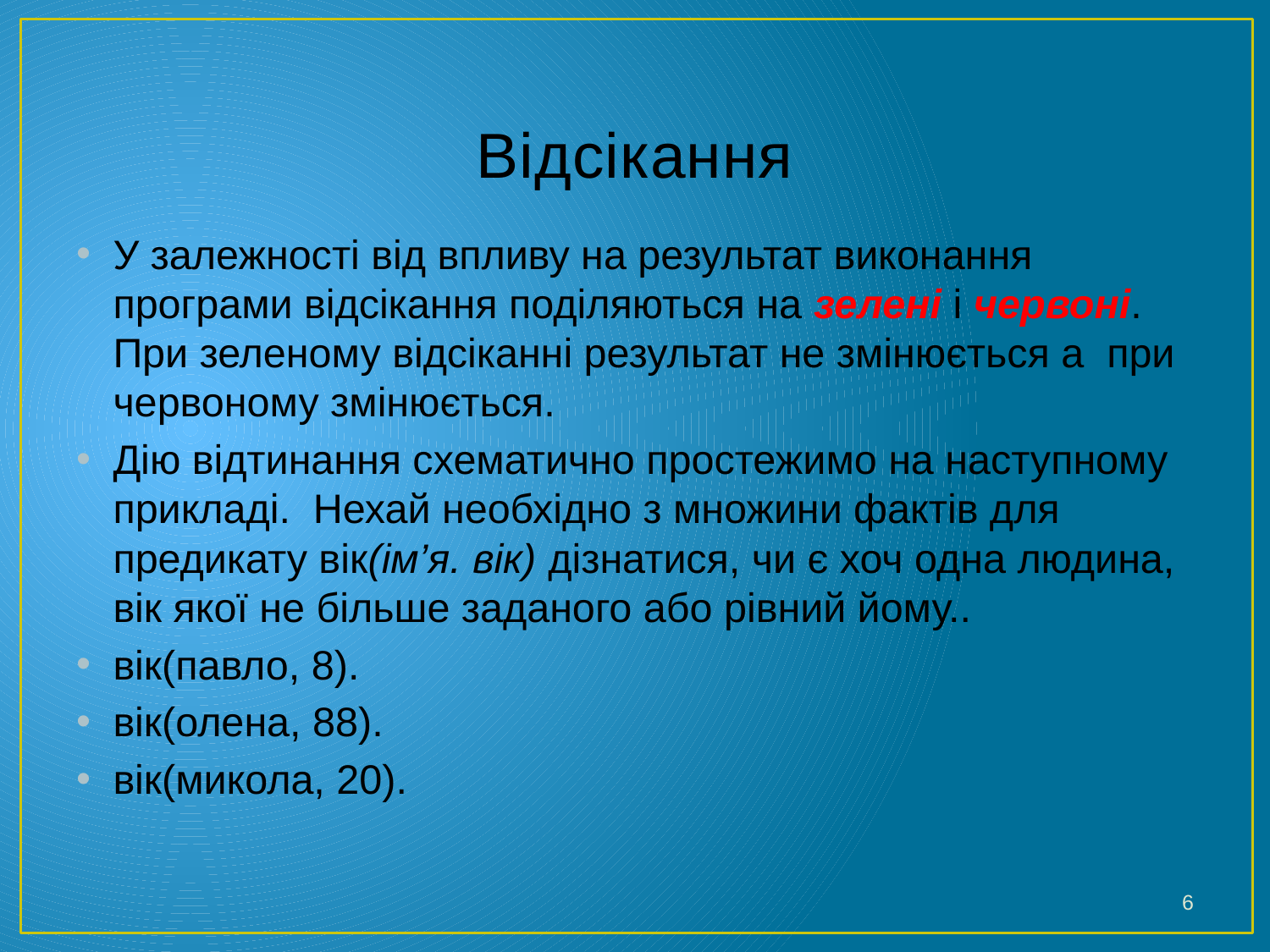

# Відсікання
У залежності від впливу на результат виконання програми відсікання поділяються на зелені і червоні. При зеленому відсіканні результат не змінюється а  при червоному змінюється.
Дію відтинання схематично простежимо на наступному прикладі.  Нехай необхідно з множини фактів для предикату вік(ім’я. вік) дізнатися, чи є хоч одна людина, вік якої не більше заданого або рівний йому..
вік(павло, 8).
вік(олена, 88).
вік(микола, 20).
6